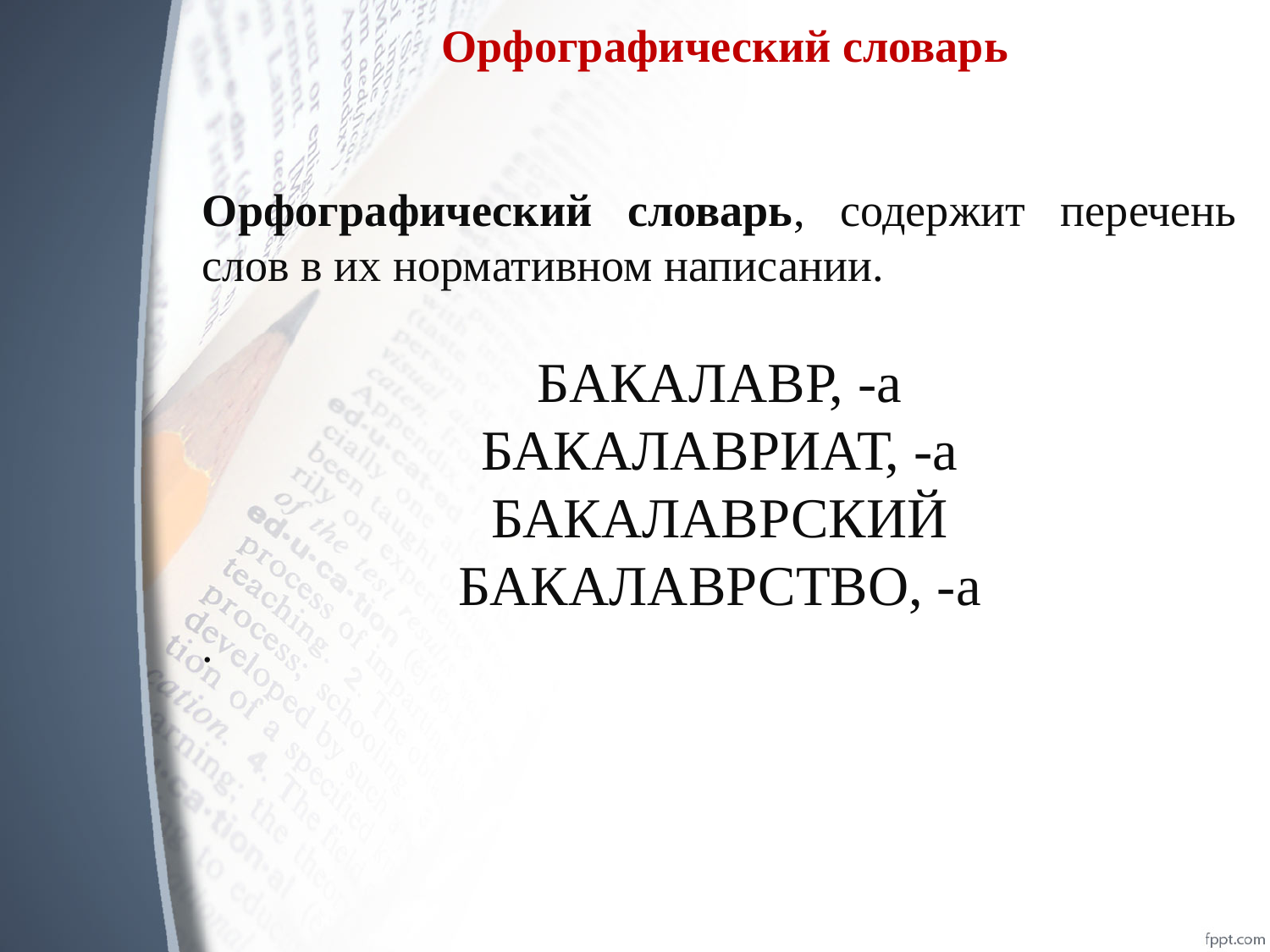

Орфографический словарь

Орфографический словарь, содержит перечень слов в их нормативном написании.

БАКАЛАВР, -а
БАКАЛАВРИАТ, -а
БАКАЛАВРСКИЙ
БАКАЛАВРСТВО, -а
.